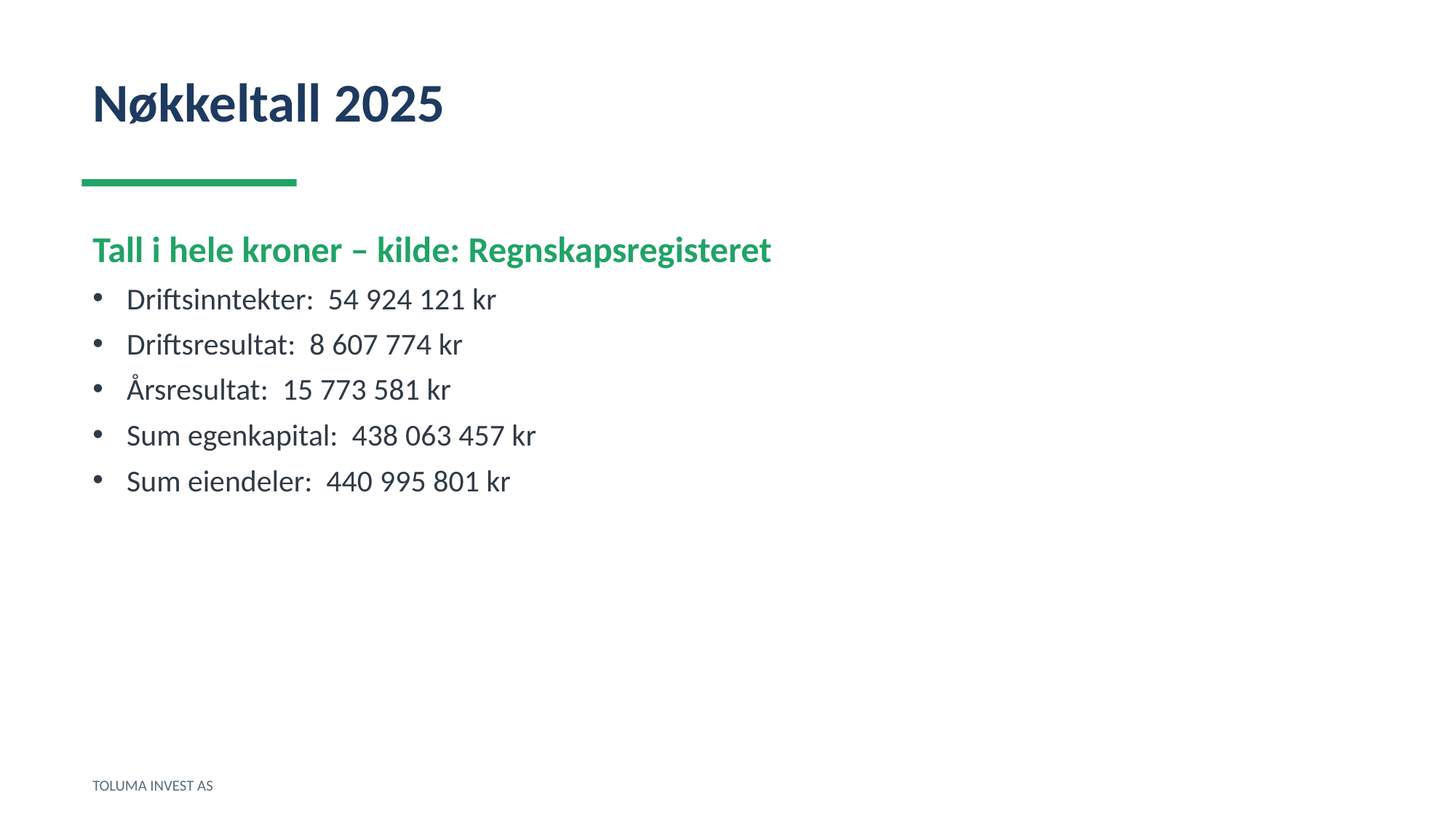

Nøkkeltall 2025

Tall i hele kroner – kilde: Regnskapsregisteret
Driftsinntekter:  54 924 121 kr
Driftsresultat:  8 607 774 kr
Årsresultat:  15 773 581 kr
Sum egenkapital:  438 063 457 kr
Sum eiendeler:  440 995 801 kr
TOLUMA INVEST AS